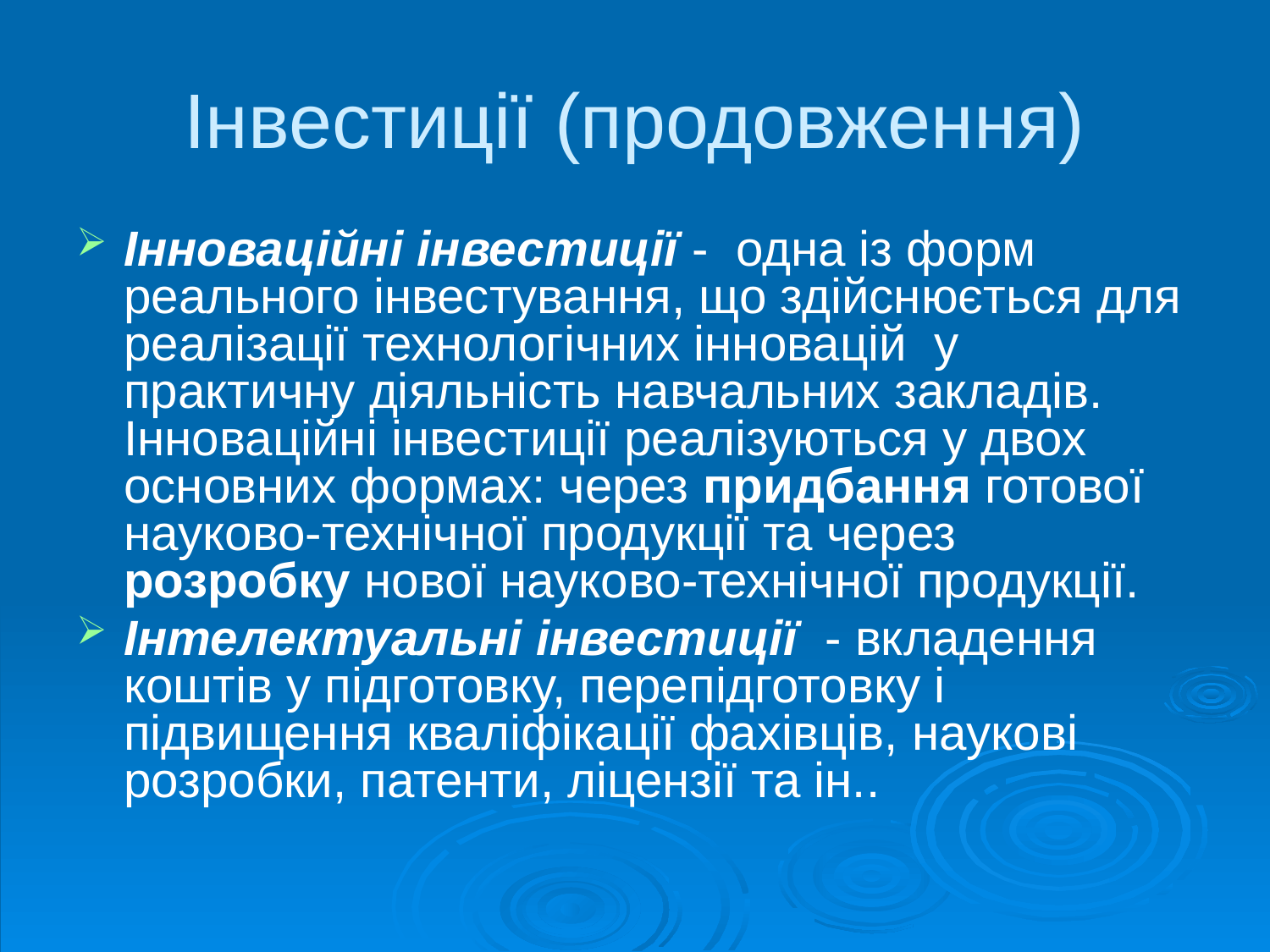

# Інвестиції (продовження)
Інноваційні інвестиції -  одна із форм реального інвестування, що здійснюється для реалізації технологічних інновацій  у практичну діяльність навчальних закладів. Інноваційні інвестиції реалізуються у двох основних формах: через придбання готової науково-технічної продукції та через розробку нової науково-технічної продукції.
Інтелектуальні інвестиції  - вкладення коштів у підготовку, перепідготовку і підвищення кваліфікації фахівців, наукові розробки, патенти, ліцензії та ін..